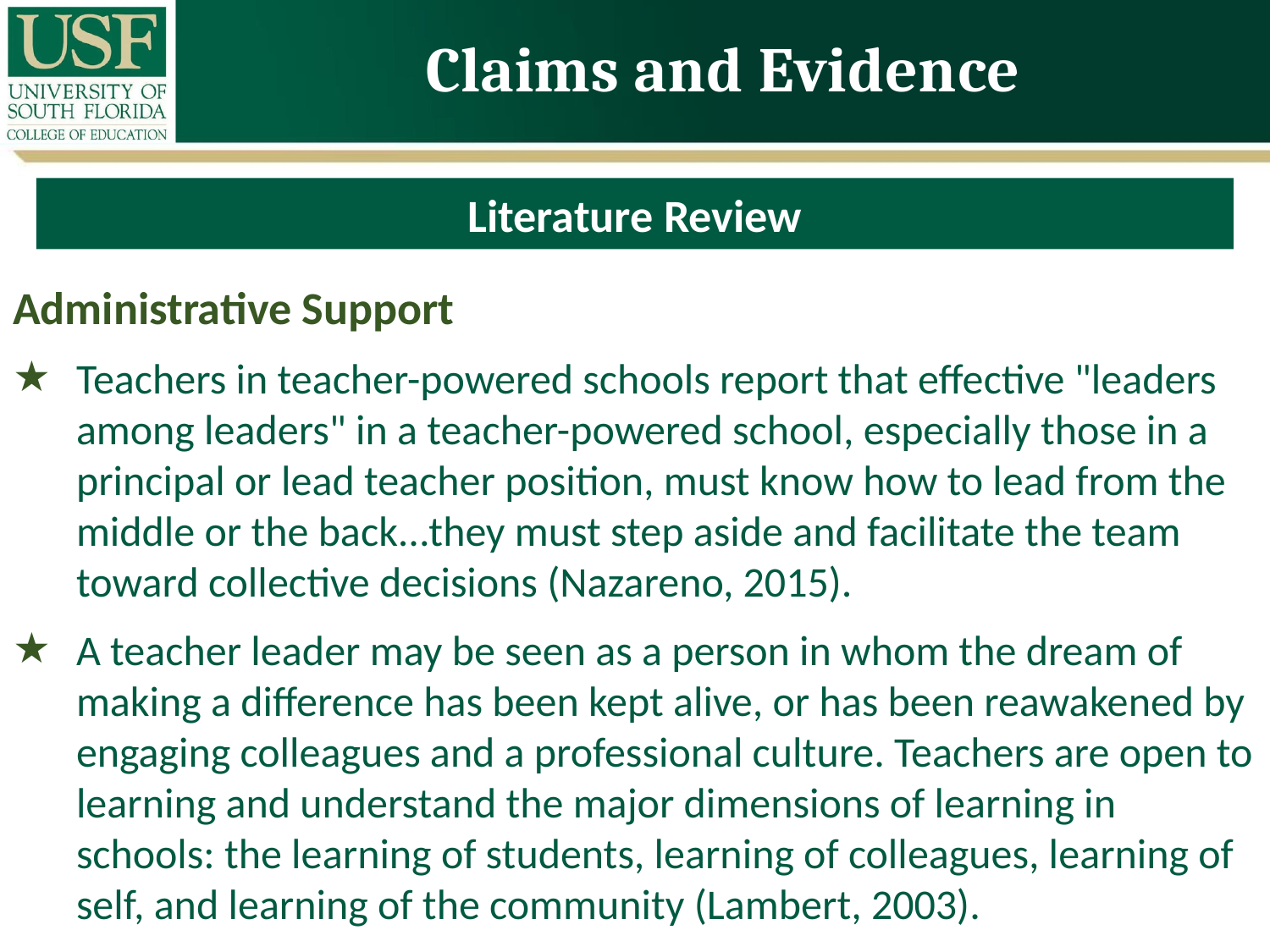

# Claims and Evidence
Literature Review
Administrative Support
Teachers in teacher-powered schools report that effective "leaders among leaders" in a teacher-powered school, especially those in a principal or lead teacher position, must know how to lead from the middle or the back...they must step aside and facilitate the team toward collective decisions (Nazareno, 2015).
A teacher leader may be seen as a person in whom the dream of making a difference has been kept alive, or has been reawakened by engaging colleagues and a professional culture. Teachers are open to learning and understand the major dimensions of learning in schools: the learning of students, learning of colleagues, learning of self, and learning of the community (Lambert, 2003).